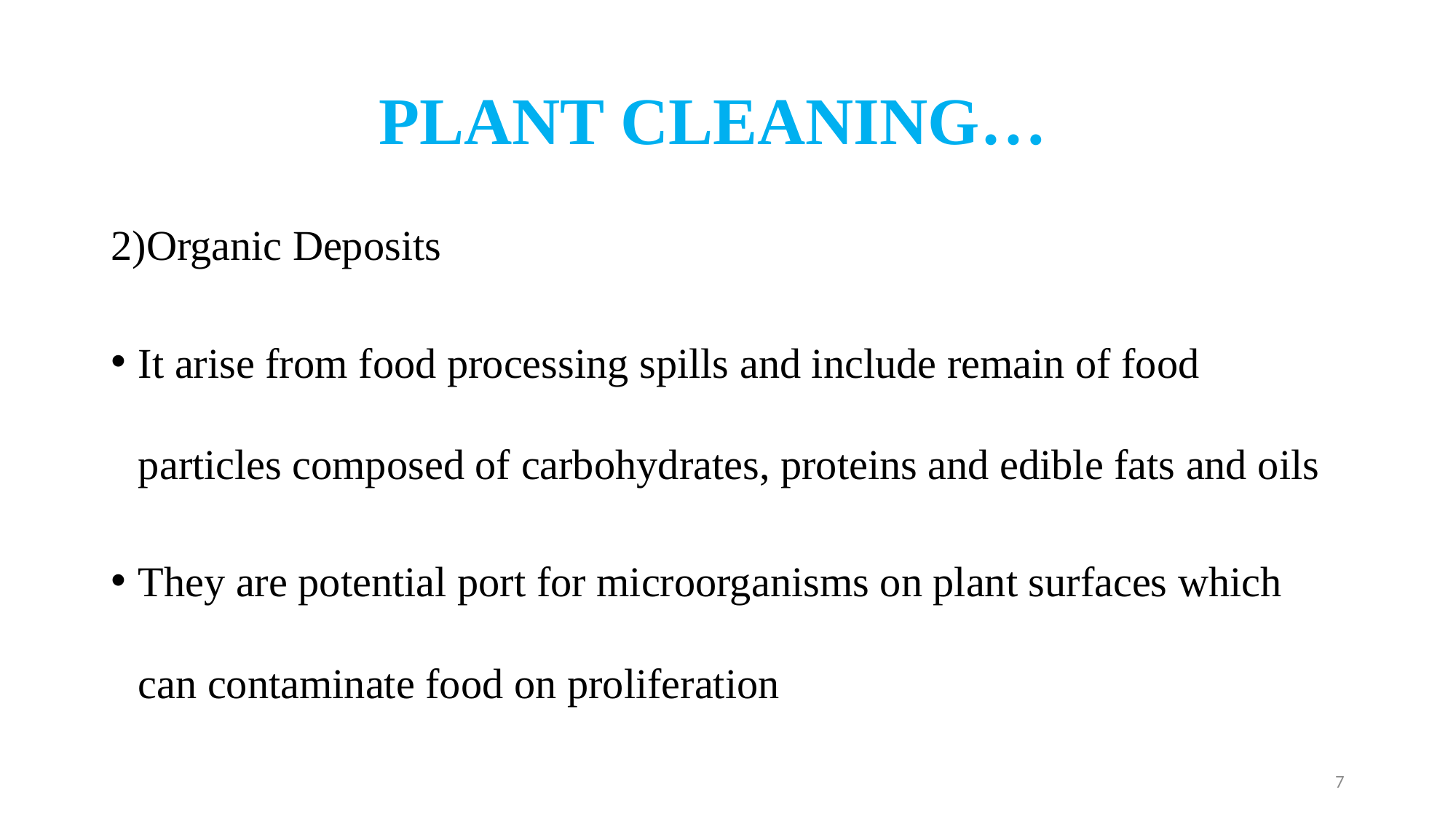

# PLANT CLEANING…
2)Organic Deposits
It arise from food processing spills and include remain of food particles composed of carbohydrates, proteins and edible fats and oils
They are potential port for microorganisms on plant surfaces which can contaminate food on proliferation

7